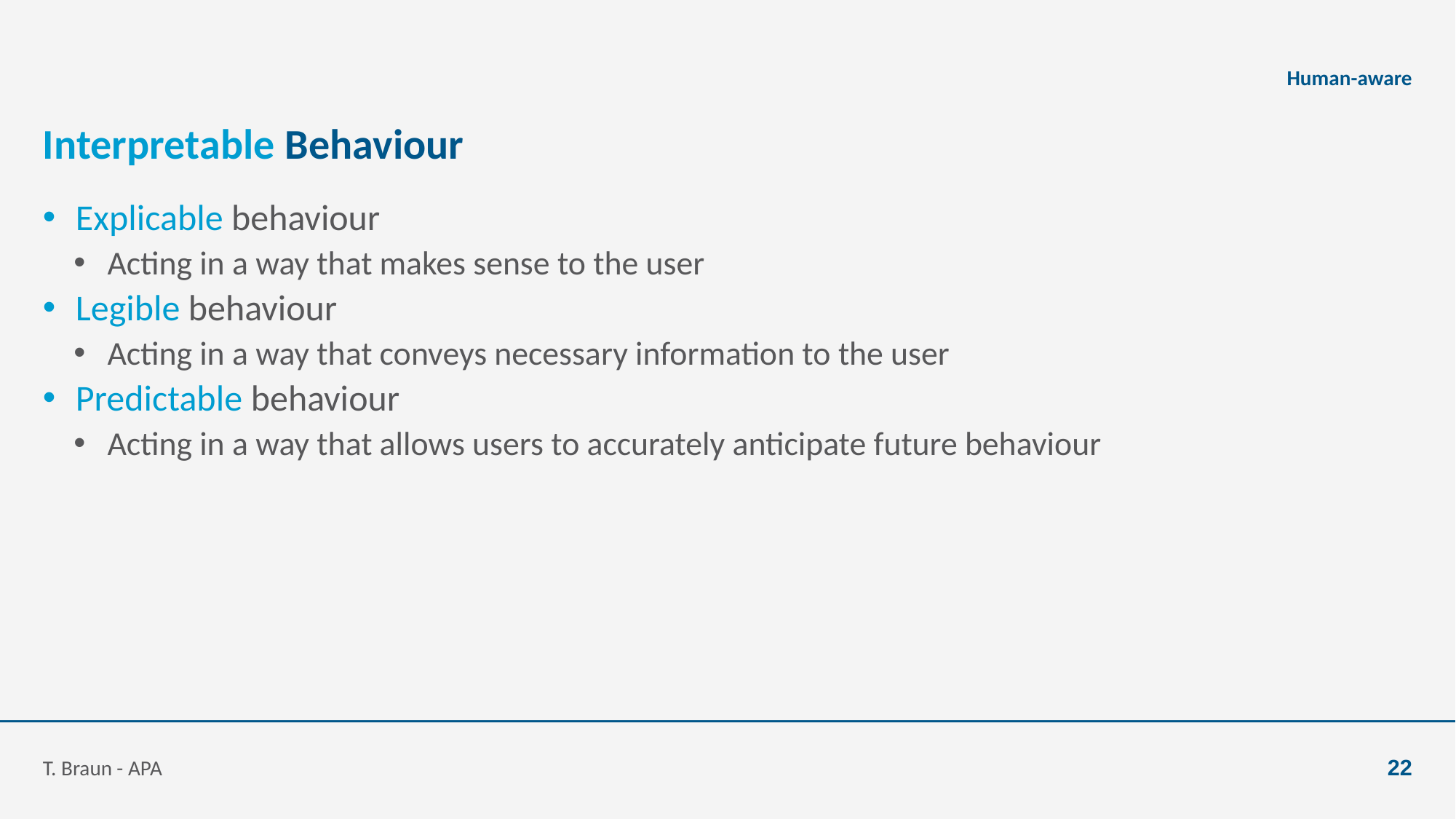

Human-aware
# Interpretable Behaviour
Explicable behaviour
Acting in a way that makes sense to the user
Legible behaviour
Acting in a way that conveys necessary information to the user
Predictable behaviour
Acting in a way that allows users to accurately anticipate future behaviour
T. Braun - APA
22